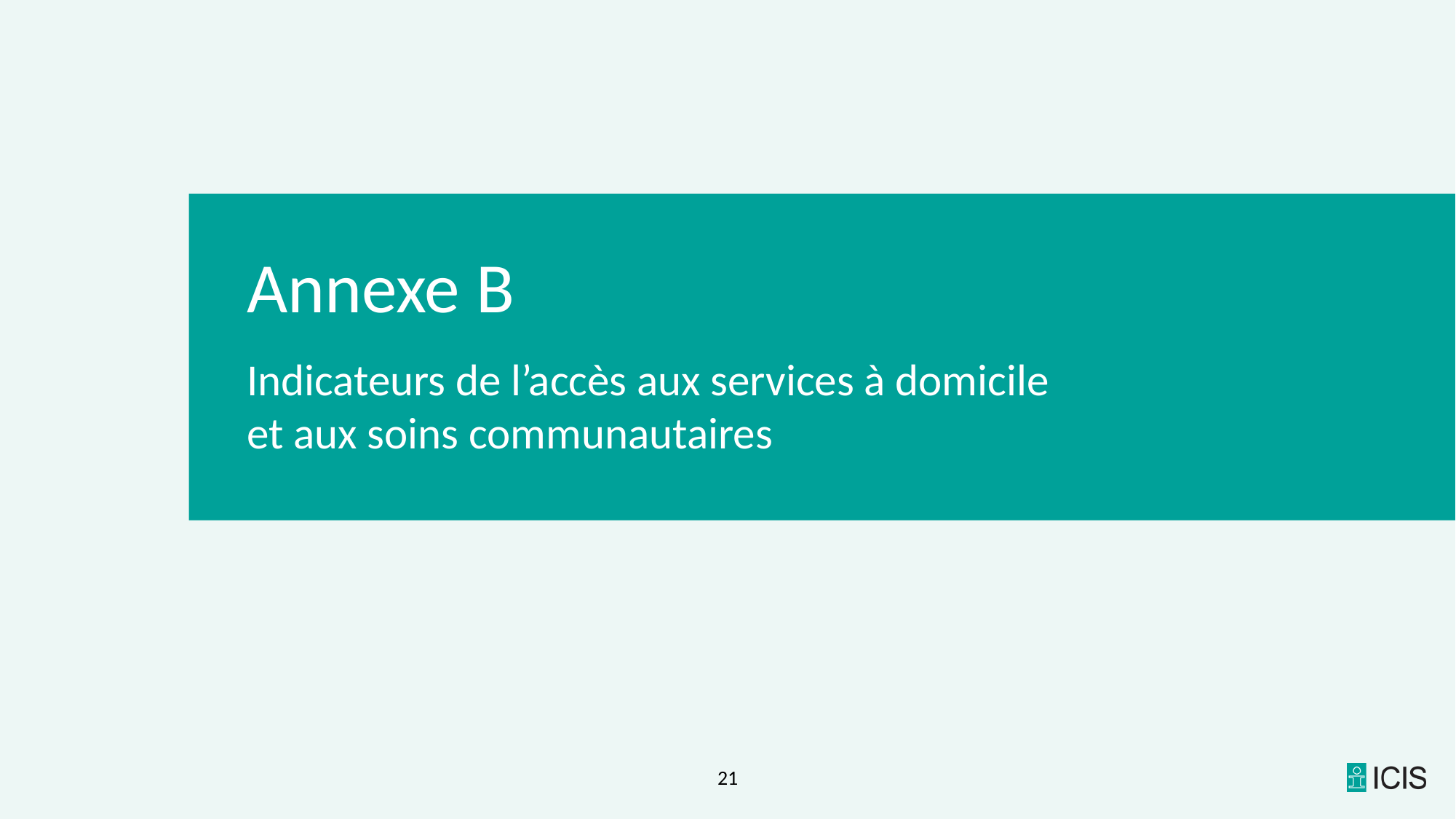

Annexe B
Indicateurs de l’accès aux services à domicile
et aux soins communautaires